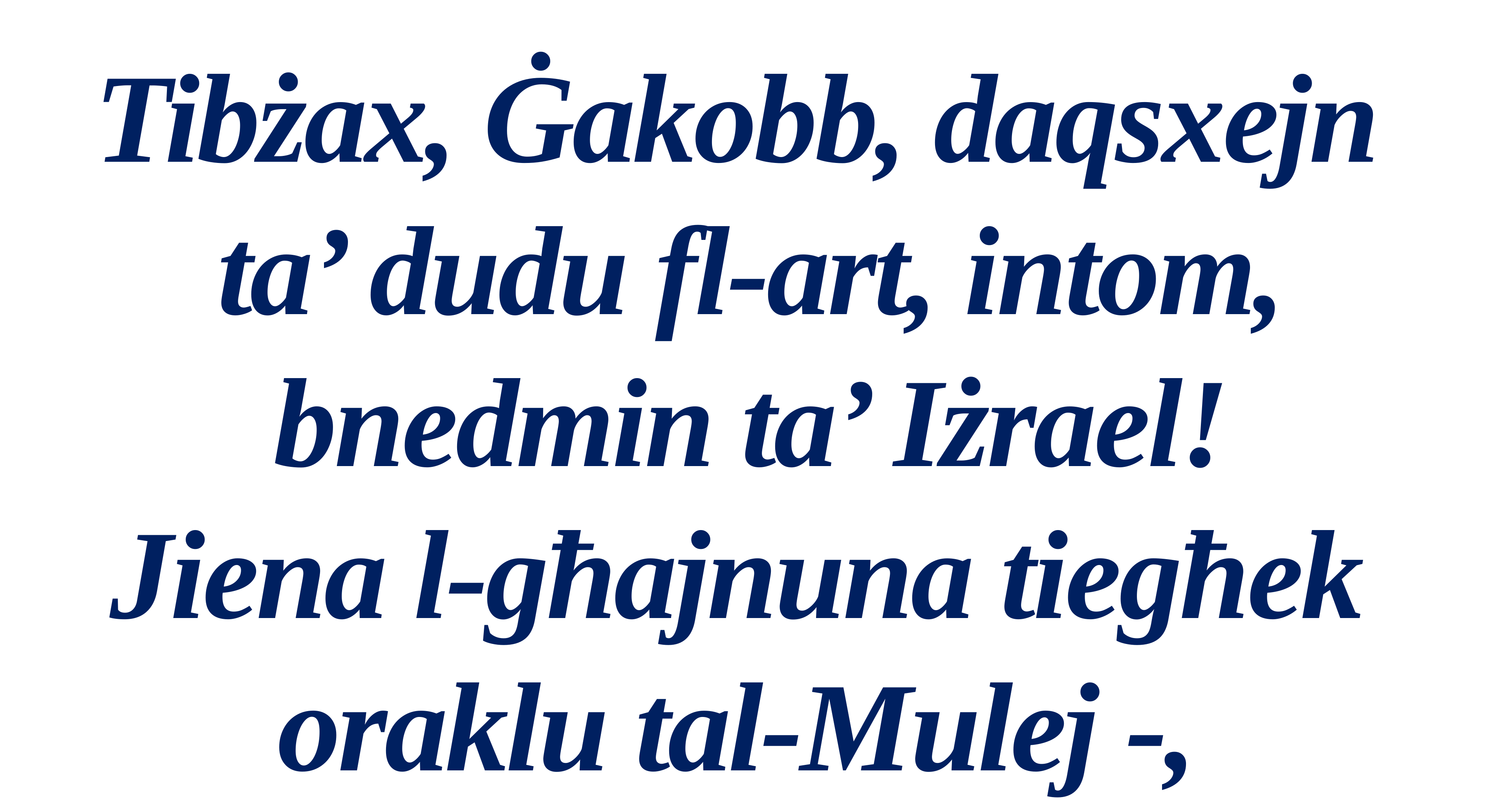

Tibżax, Ġakobb, daqsxejn
ta’ dudu fl-art, intom,
bnedmin ta’ Iżrael!
Jiena l-għajnuna tiegħek
oraklu tal-Mulej -,